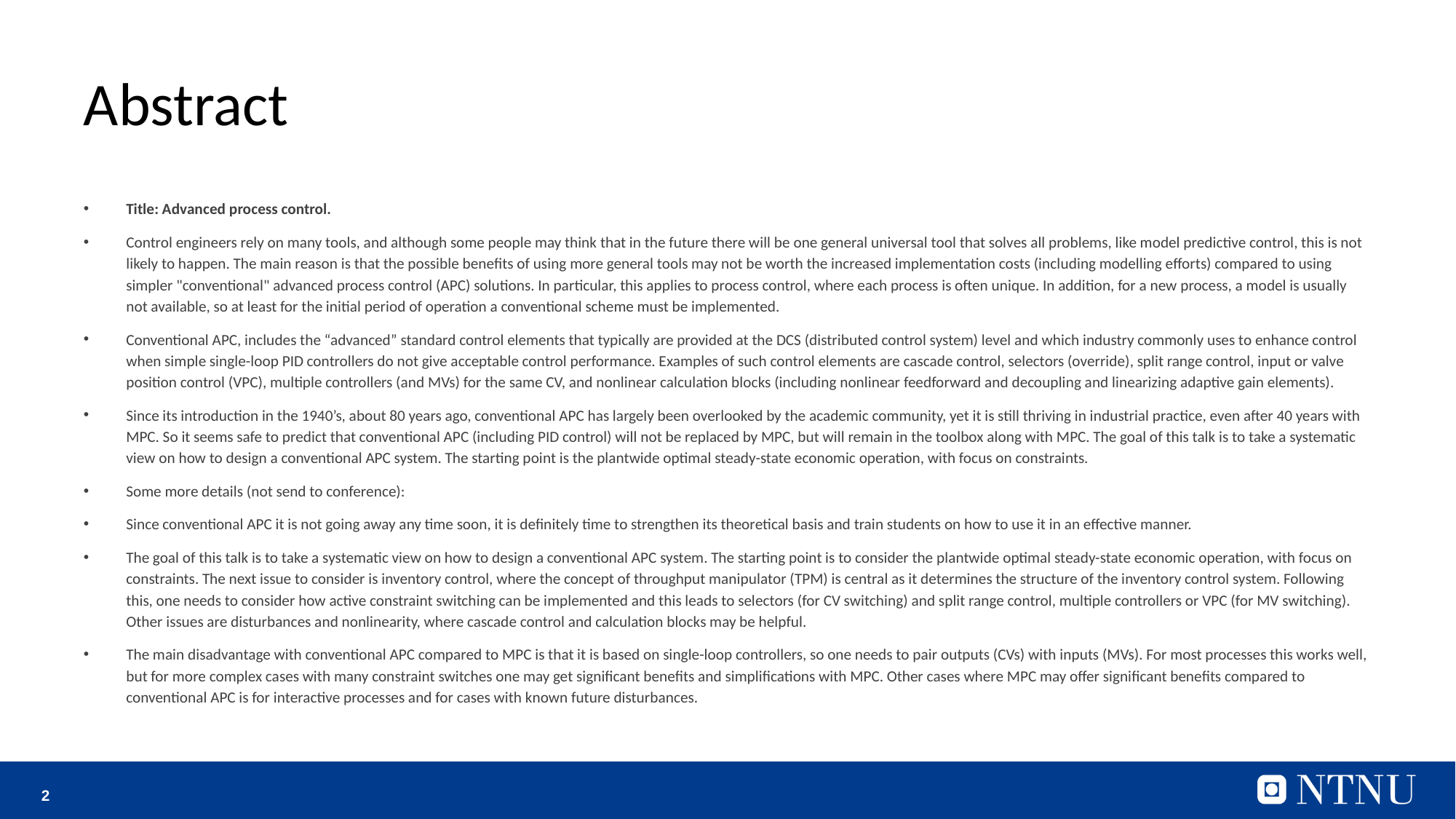

# Abstract
Title: Advanced process control.
Control engineers rely on many tools, and although some people may think that in the future there will be one general universal tool that solves all problems, like model predictive control, this is not likely to happen. The main reason is that the possible benefits of using more general tools may not be worth the increased implementation costs (including modelling efforts) compared to using simpler "conventional" advanced process control (APC) solutions. In particular, this applies to process control, where each process is often unique. In addition, for a new process, a model is usually not available, so at least for the initial period of operation a conventional scheme must be implemented.
Conventional APC, includes the “advanced” standard control elements that typically are provided at the DCS (distributed control system) level and which industry commonly uses to enhance control when simple single-loop PID controllers do not give acceptable control performance. Examples of such control elements are cascade control, selectors (override), split range control, input or valve position control (VPC), multiple controllers (and MVs) for the same CV, and nonlinear calculation blocks (including nonlinear feedforward and decoupling and linearizing adaptive gain elements).
Since its introduction in the 1940’s, about 80 years ago, conventional APC has largely been overlooked by the academic community, yet it is still thriving in industrial practice, even after 40 years with MPC. So it seems safe to predict that conventional APC (including PID control) will not be replaced by MPC, but will remain in the toolbox along with MPC. The goal of this talk is to take a systematic view on how to design a conventional APC system. The starting point is the plantwide optimal steady-state economic operation, with focus on constraints.
Some more details (not send to conference):
Since conventional APC it is not going away any time soon, it is definitely time to strengthen its theoretical basis and train students on how to use it in an effective manner.
The goal of this talk is to take a systematic view on how to design a conventional APC system. The starting point is to consider the plantwide optimal steady-state economic operation, with focus on constraints. The next issue to consider is inventory control, where the concept of throughput manipulator (TPM) is central as it determines the structure of the inventory control system. Following this, one needs to consider how active constraint switching can be implemented and this leads to selectors (for CV switching) and split range control, multiple controllers or VPC (for MV switching). Other issues are disturbances and nonlinearity, where cascade control and calculation blocks may be helpful.
The main disadvantage with conventional APC compared to MPC is that it is based on single-loop controllers, so one needs to pair outputs (CVs) with inputs (MVs). For most processes this works well, but for more complex cases with many constraint switches one may get significant benefits and simplifications with MPC. Other cases where MPC may offer significant benefits compared to conventional APC is for interactive processes and for cases with known future disturbances.